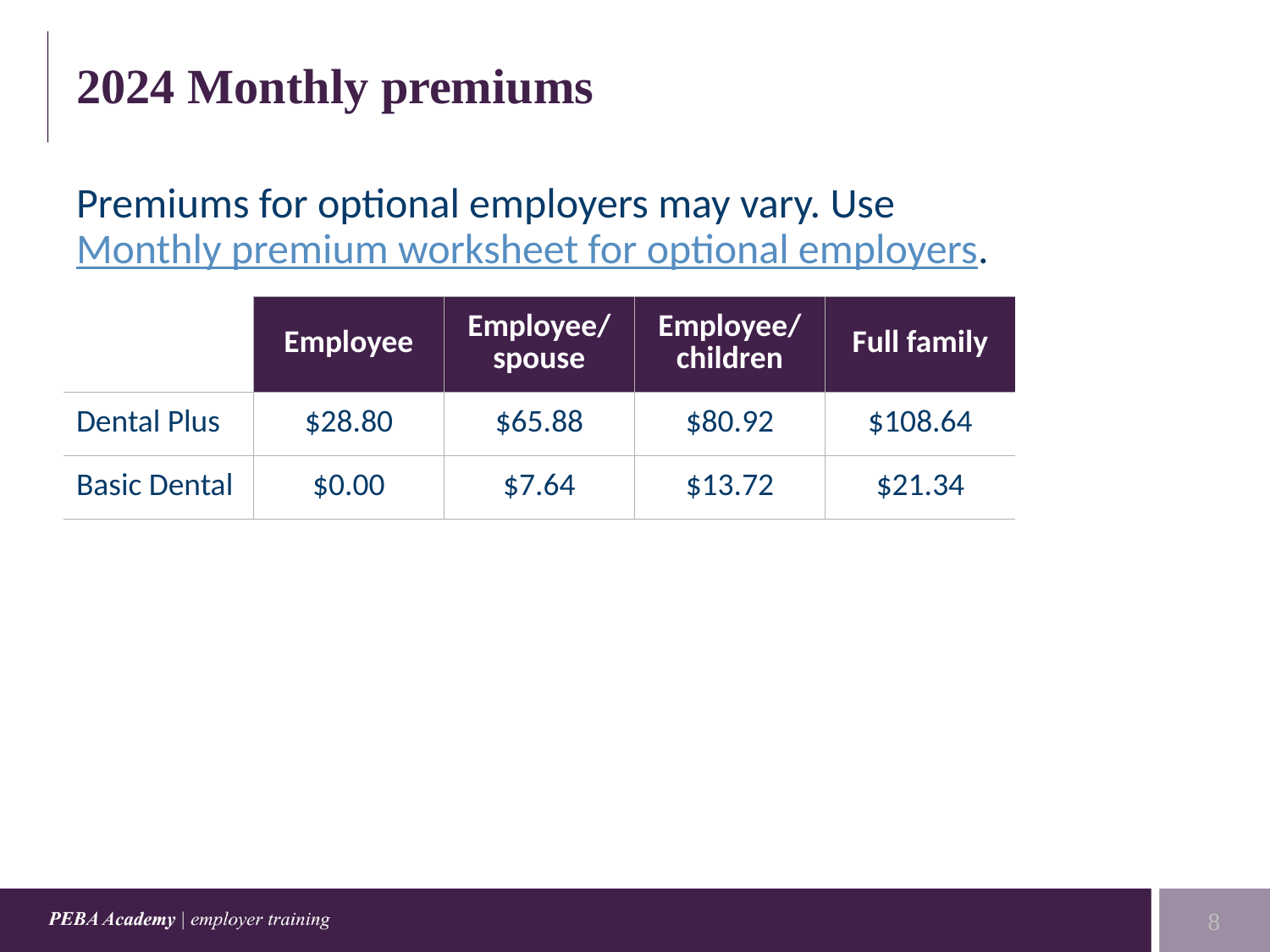

# 2024 Monthly premiums
Premiums for optional employers may vary. Use Monthly premium worksheet for optional employers.

|  | Employee | Employee/ spouse | Employee/ children | Full family |
| --- | --- | --- | --- | --- |
| Dental Plus | $28.80 | $65.88 | $80.92 | $108.64 |
| Basic Dental | $0.00 | $7.64 | $13.72 | $21.34 |
8